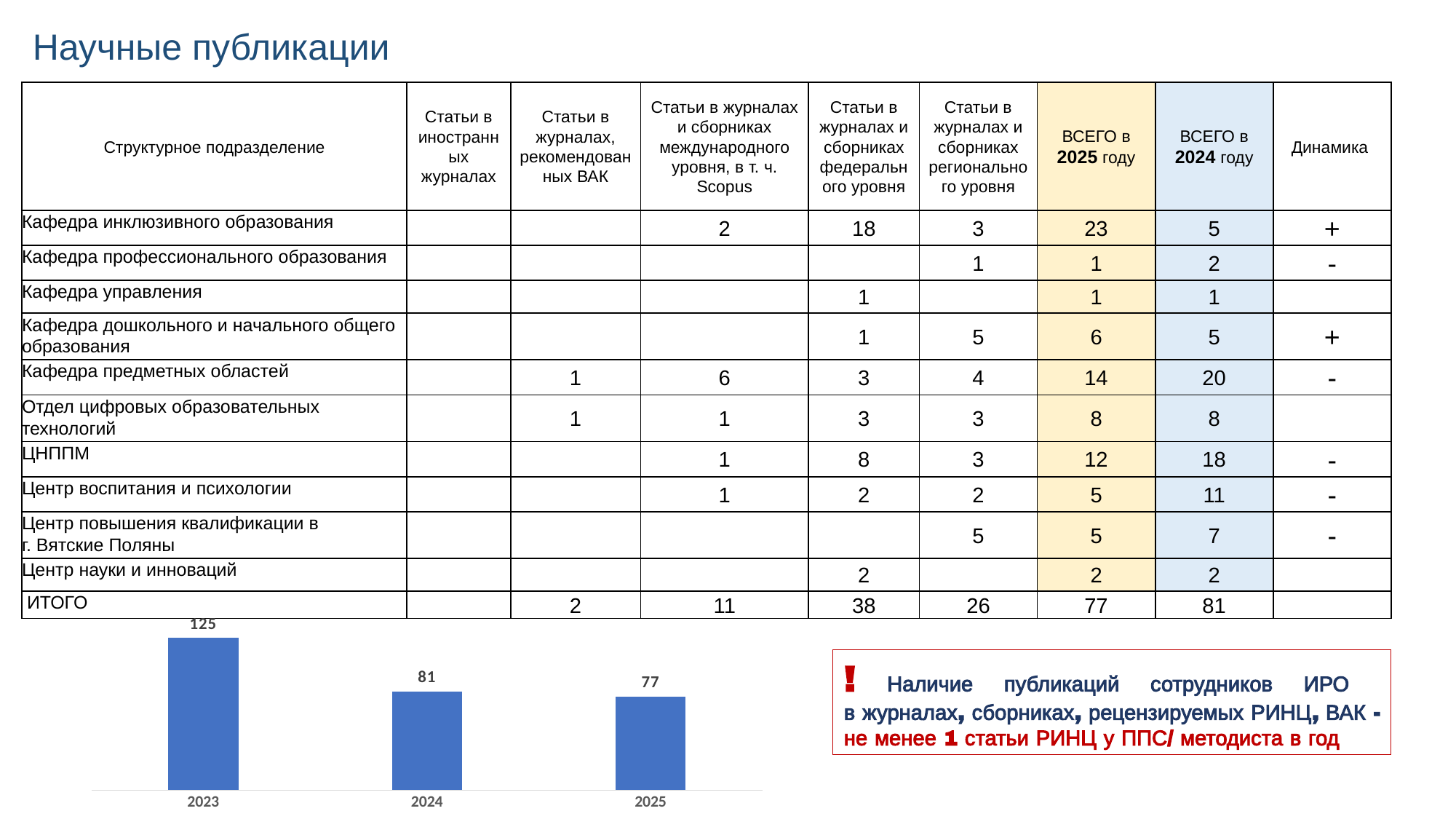

Научные публикации
| Структурное подразделение | Статьи в иностранных журналах | Статьи в журналах, рекомендованных ВАК | Статьи в журналах и сборниках международного уровня, в т. ч. Scopus | Статьи в журналах и сборниках федерального уровня | Статьи в журналах и сборниках регионального уровня | ВСЕГО в 2025 году | ВСЕГО в 2024 году | Динамика |
| --- | --- | --- | --- | --- | --- | --- | --- | --- |
| Кафедра инклюзивного образования |  |  | 2 | 18 | 3 | 23 | 5 | + |
| Кафедра профессионального образования |  |  |  |  | 1 | 1 | 2 | - |
| Кафедра управления |  |  |  | 1 |  | 1 | 1 |  |
| Кафедра дошкольного и начального общего образования |  |  |  | 1 | 5 | 6 | 5 | + |
| Кафедра предметных областей |  | 1 | 6 | 3 | 4 | 14 | 20 | - |
| Отдел цифровых образовательных технологий |  | 1 | 1 | 3 | 3 | 8 | 8 |  |
| ЦНППМ |  |  | 1 | 8 | 3 | 12 | 18 | - |
| Центр воспитания и психологии |  |  | 1 | 2 | 2 | 5 | 11 | - |
| Центр повышения квалификации в г. Вятские Поляны |  |  |  |  | 5 | 5 | 7 | - |
| Центр науки и инноваций |  |  |  | 2 |  | 2 | 2 |  |
| ИТОГО |  | 2 | 11 | 38 | 26 | 77 | 81 |  |

### Chart

| Category |  |
|---|---|
| 2023 | 125.0 |
| 2024 | 81.0 |
| 2025 | 77.0 |
! Наличие публикаций сотрудников ИРО
в журналах, сборниках, рецензируемых РИНЦ, ВАК - не менее 1 статьи РИНЦ у ППС/ методиста в год